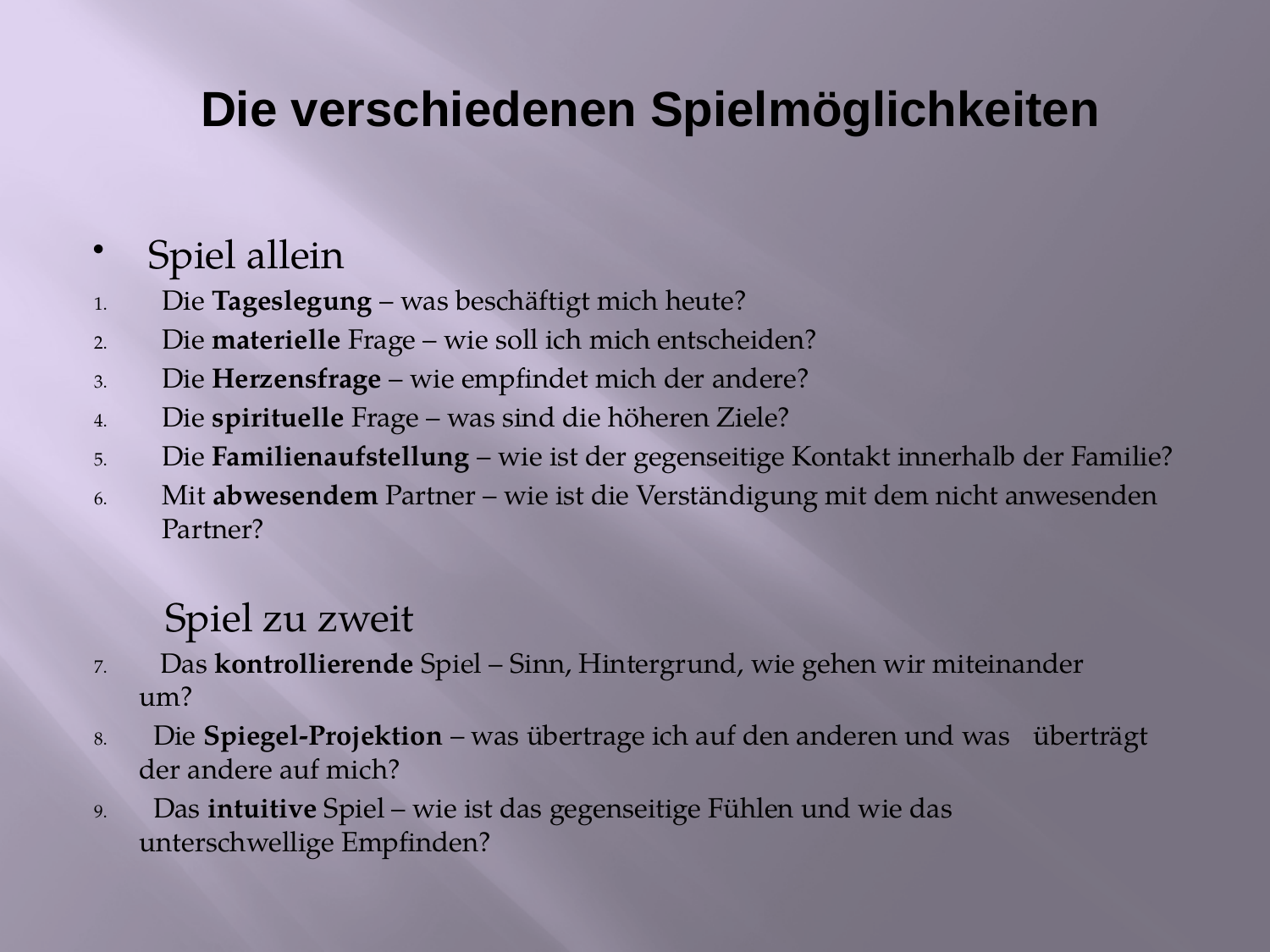

# Die verschiedenen Spielmöglichkeiten
Spiel allein
Die Tageslegung – was beschäftigt mich heute?
Die materielle Frage – wie soll ich mich entscheiden?
Die Herzensfrage – wie empfindet mich der andere?
Die spirituelle Frage – was sind die höheren Ziele?
Die Familienaufstellung – wie ist der gegenseitige Kontakt innerhalb der Familie?
Mit abwesendem Partner – wie ist die Verständigung mit dem nicht anwesenden Partner?

       Spiel zu zweit
   Das kontrollierende Spiel – Sinn, Hintergrund, wie gehen wir miteinander        	um?
  Die Spiegel-Projektion – was übertrage ich auf den anderen und was 	überträgt der andere auf mich?
  Das intuitive Spiel – wie ist das gegenseitige Fühlen und wie das 	unterschwellige Empfinden?